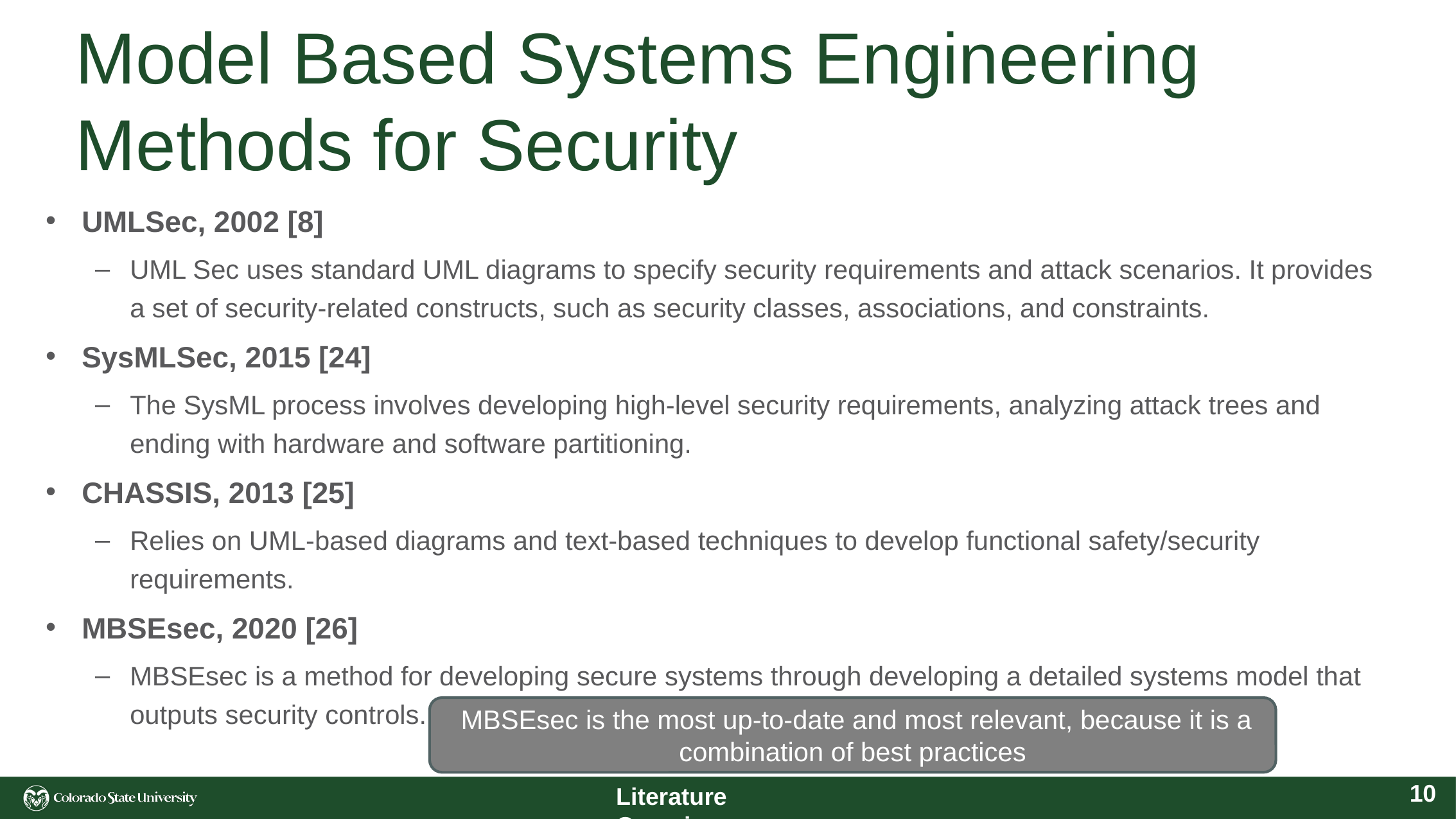

# Model Based Systems Engineering Methods for Security
UMLSec, 2002 [8]
UML Sec uses standard UML diagrams to specify security requirements and attack scenarios. It provides a set of security-related constructs, such as security classes, associations, and constraints.
SysMLSec, 2015 [24]
The SysML process involves developing high-level security requirements, analyzing attack trees and ending with hardware and software partitioning.
CHASSIS, 2013 [25]
Relies on UML-based diagrams and text-based techniques to develop functional safety/security requirements.
MBSEsec, 2020 [26]
MBSEsec is a method for developing secure systems through developing a detailed systems model that outputs security controls.

 MBSEsec is the most up-to-date and most relevant, because it is a combination of best practices
10
Literature Overview